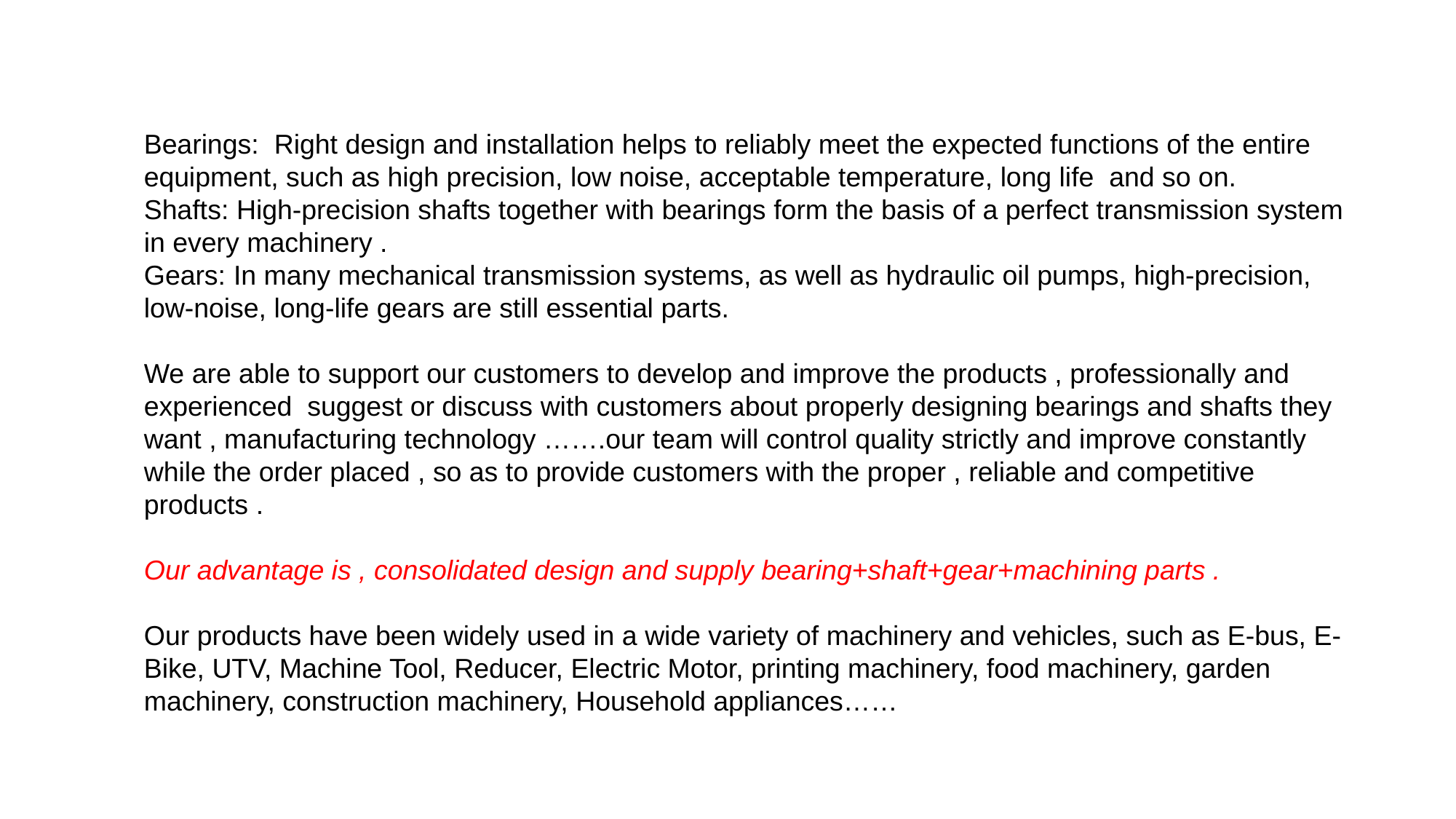

Bearings:  Right design and installation helps to reliably meet the expected functions of the entire equipment, such as high precision, low noise, acceptable temperature, long life  and so on.
Shafts: High-precision shafts together with bearings form the basis of a perfect transmission system in every machinery .
Gears: In many mechanical transmission systems, as well as hydraulic oil pumps, high-precision, low-noise, long-life gears are still essential parts.

We are able to support our customers to develop and improve the products , professionally and experienced  suggest or discuss with customers about properly designing bearings and shafts they want , manufacturing technology …….our team will control quality strictly and improve constantly while the order placed , so as to provide customers with the proper , reliable and competitive products .

Our advantage is , consolidated design and supply bearing+shaft+gear+machining parts .

Our products have been widely used in a wide variety of machinery and vehicles, such as E-bus, E-Bike, UTV, Machine Tool, Reducer, Electric Motor, printing machinery, food machinery, garden machinery, construction machinery, Household appliances……